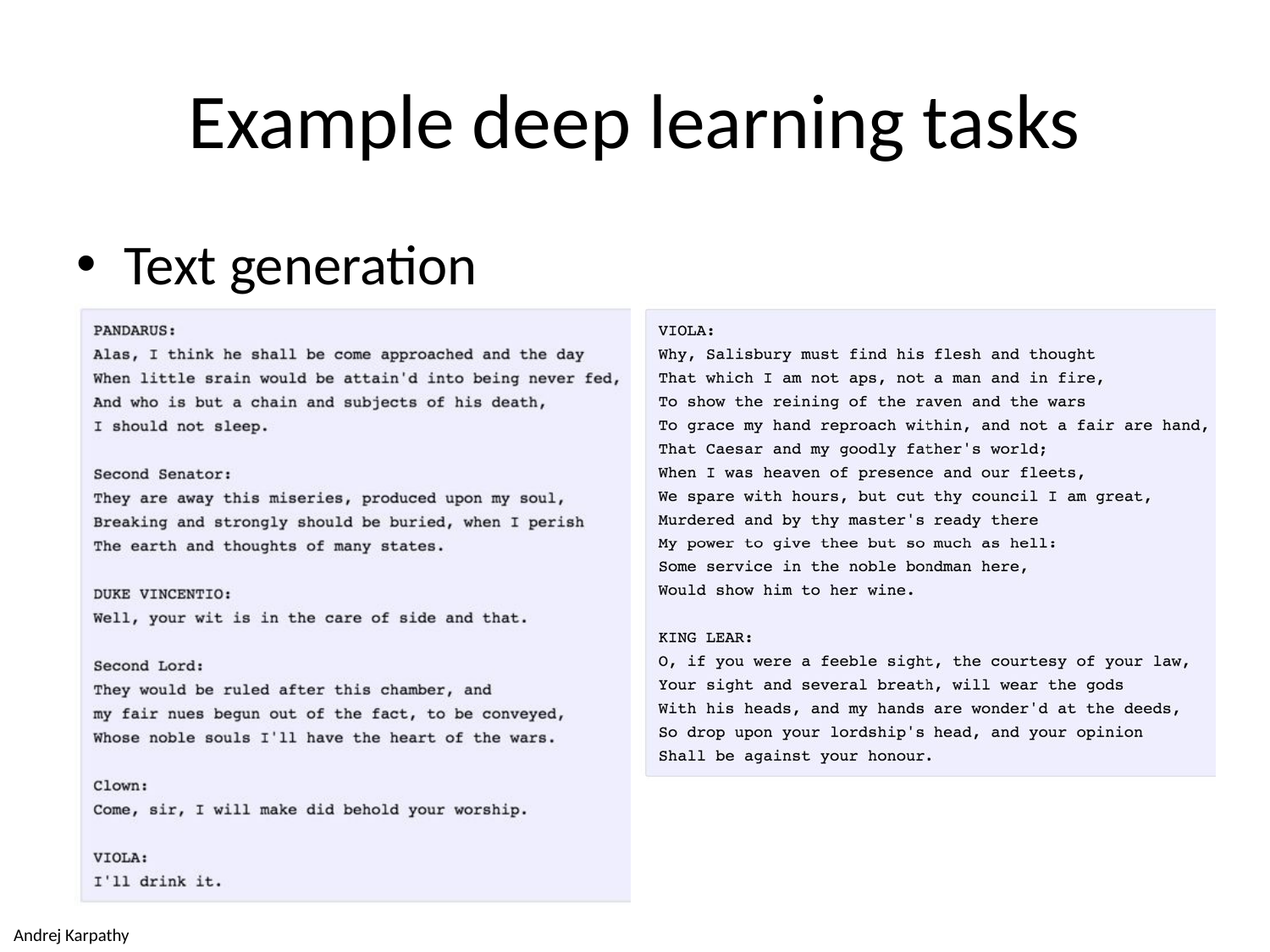

# Example deep learning tasks
Text generation

Andrej Karpathy